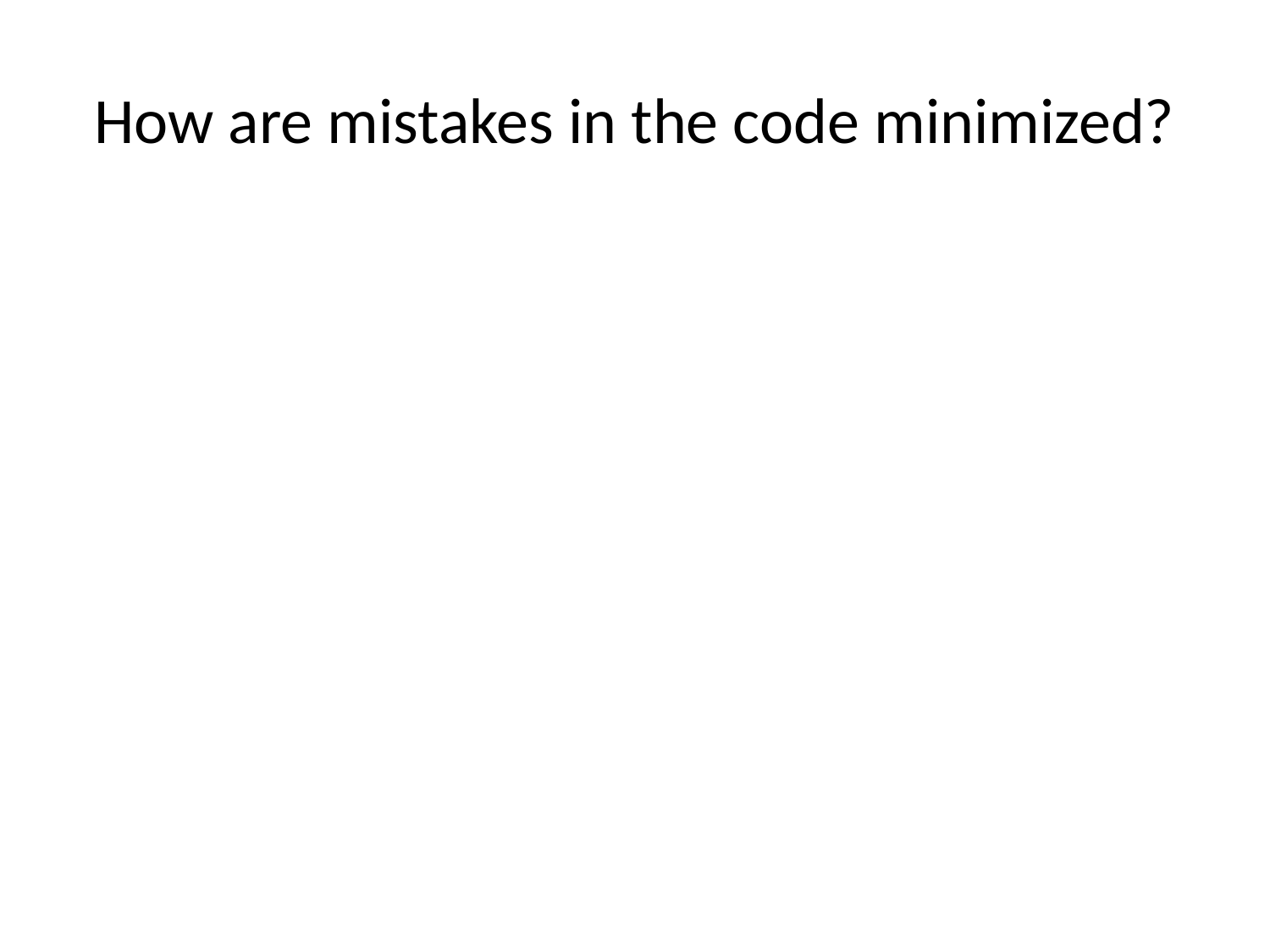

# How are mistakes in the code minimized?